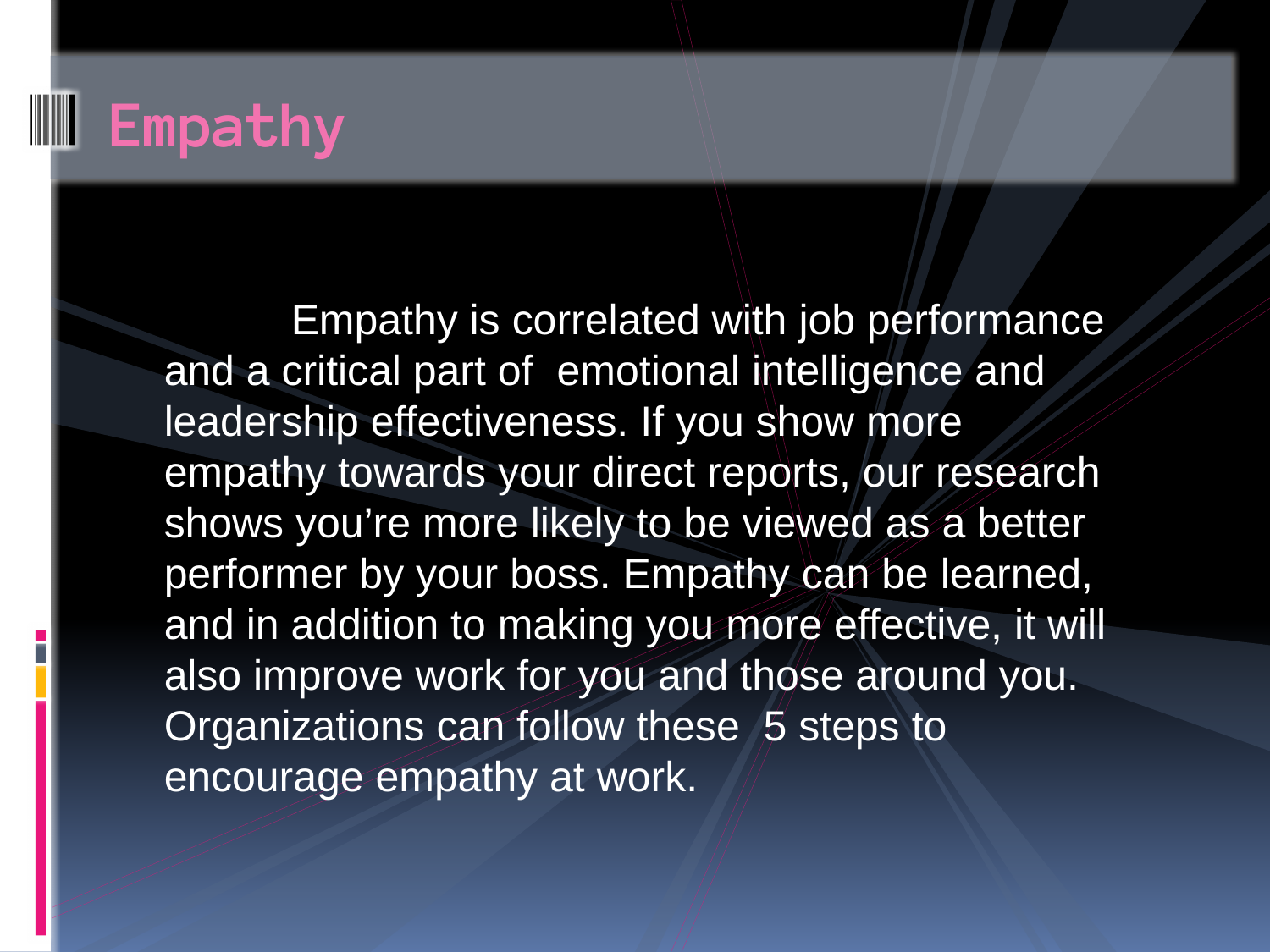

# Empathy
	Empathy is correlated with job performance and a critical part of  emotional intelligence and leadership effectiveness. If you show more empathy towards your direct reports, our research shows you’re more likely to be viewed as a better performer by your boss. Empathy can be learned, and in addition to making you more effective, it will also improve work for you and those around you. Organizations can follow these  5 steps to encourage empathy at work.